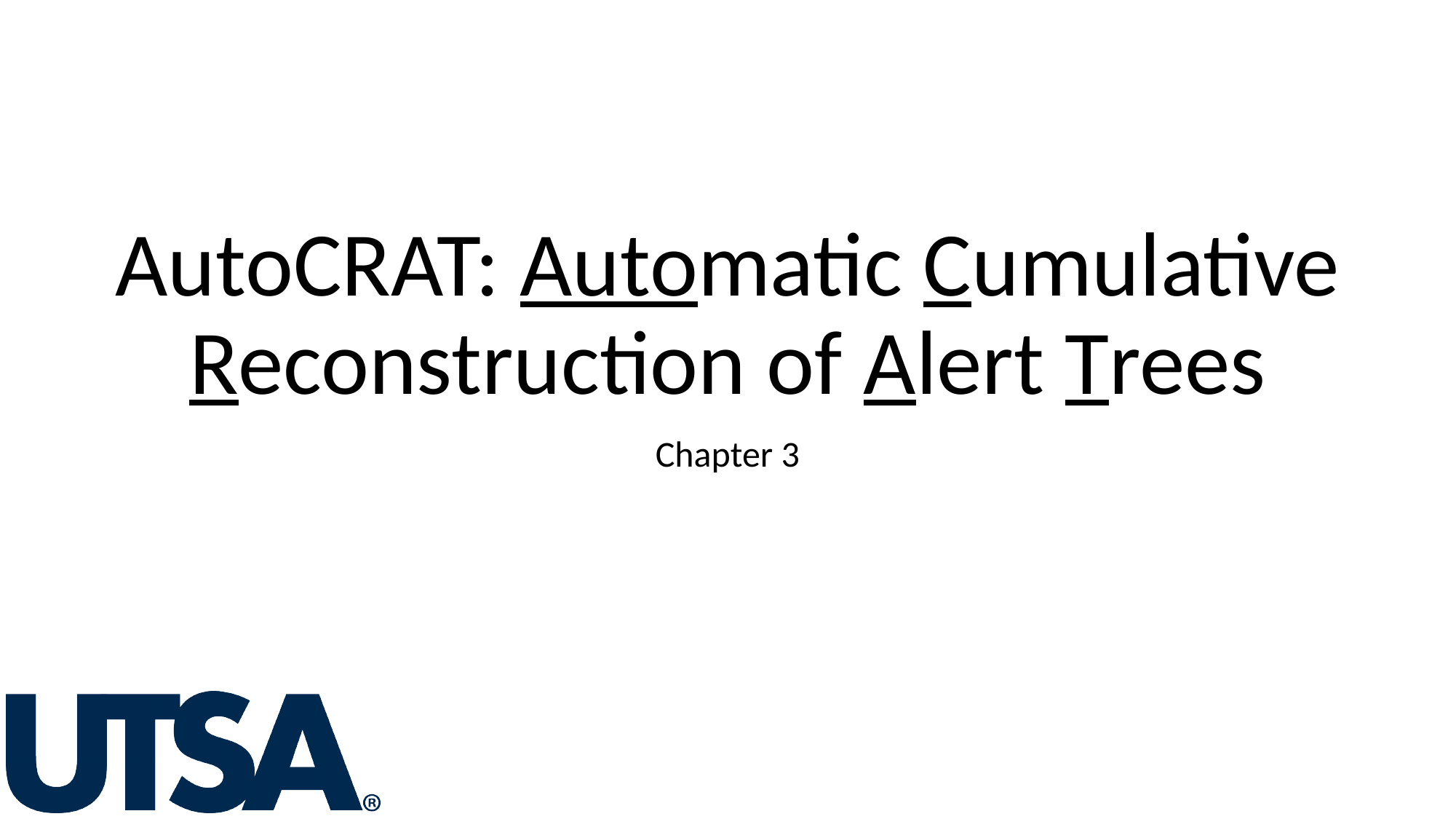

# AutoCRAT: Automatic Cumulative Reconstruction of Alert Trees
Chapter 3